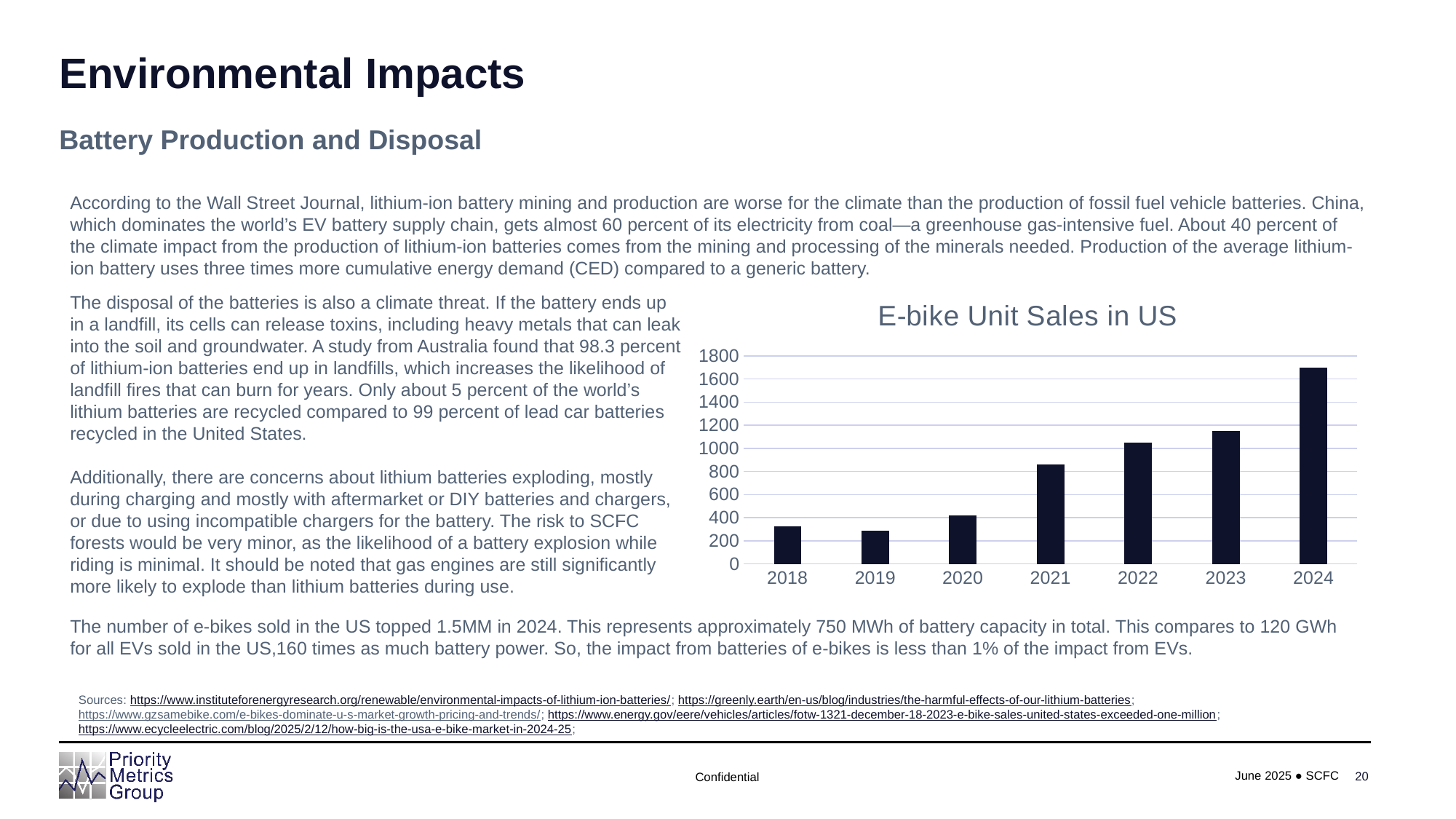

# Environmental Impacts
Battery Production and Disposal
According to the Wall Street Journal, lithium-ion battery mining and production are worse for the climate than the production of fossil fuel vehicle batteries. China, which dominates the world’s EV battery supply chain, gets almost 60 percent of its electricity from coal—a greenhouse gas-intensive fuel. About 40 percent of the climate impact from the production of lithium-ion batteries comes from the mining and processing of the minerals needed. Production of the average lithium-ion battery uses three times more cumulative energy demand (CED) compared to a generic battery.

### Chart: E-bike Unit Sales in US

| Category | Series 1 |
|---|---|
| 2018 | 325.0 |
| 2019 | 287.0 |
| 2020 | 420.0 |
| 2021 | 860.0 |
| 2022 | 1050.0 |
| 2023 | 1150.0 |
| 2024 | 1700.0 |
The disposal of the batteries is also a climate threat. If the battery ends up in a landfill, its cells can release toxins, including heavy metals that can leak into the soil and groundwater. A study from Australia found that 98.3 percent of lithium-ion batteries end up in landfills, which increases the likelihood of landfill fires that can burn for years. Only about 5 percent of the world’s lithium batteries are recycled compared to 99 percent of lead car batteries recycled in the United States.

Additionally, there are concerns about lithium batteries exploding, mostly during charging and mostly with aftermarket or DIY batteries and chargers, or due to using incompatible chargers for the battery. The risk to SCFC forests would be very minor, as the likelihood of a battery explosion while riding is minimal. It should be noted that gas engines are still significantly more likely to explode than lithium batteries during use.

The number of e-bikes sold in the US topped 1.5MM in 2024. This represents approximately 750 MWh of battery capacity in total. This compares to 120 GWh for all EVs sold in the US,160 times as much battery power. So, the impact from batteries of e-bikes is less than 1% of the impact from EVs.
Sources: https://www.instituteforenergyresearch.org/renewable/environmental-impacts-of-lithium-ion-batteries/; https://greenly.earth/en-us/blog/industries/the-harmful-effects-of-our-lithium-batteries; https://www.gzsamebike.com/e-bikes-dominate-u-s-market-growth-pricing-and-trends/; https://www.energy.gov/eere/vehicles/articles/fotw-1321-december-18-2023-e-bike-sales-united-states-exceeded-one-million; https://www.ecycleelectric.com/blog/2025/2/12/how-big-is-the-usa-e-bike-market-in-2024-25;
20